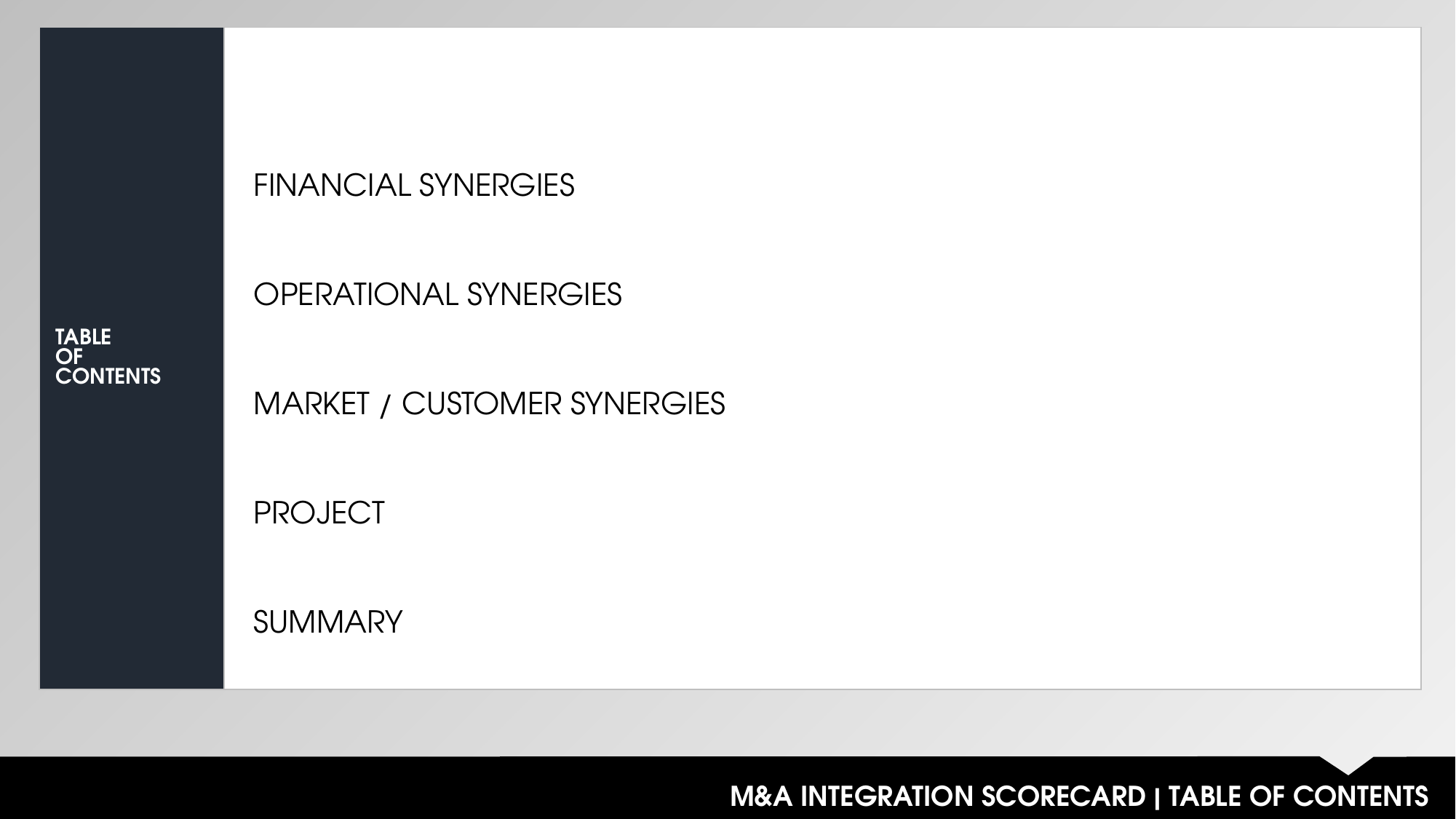

| TABLE OF CONTENTS |  |
| --- | --- |
FINANCIAL SYNERGIES
OPERATIONAL SYNERGIES
MARKET / CUSTOMER SYNERGIES
PROJECT
SUMMARY

M&A INTEGRATION SCORECARD | TABLE OF CONTENTS